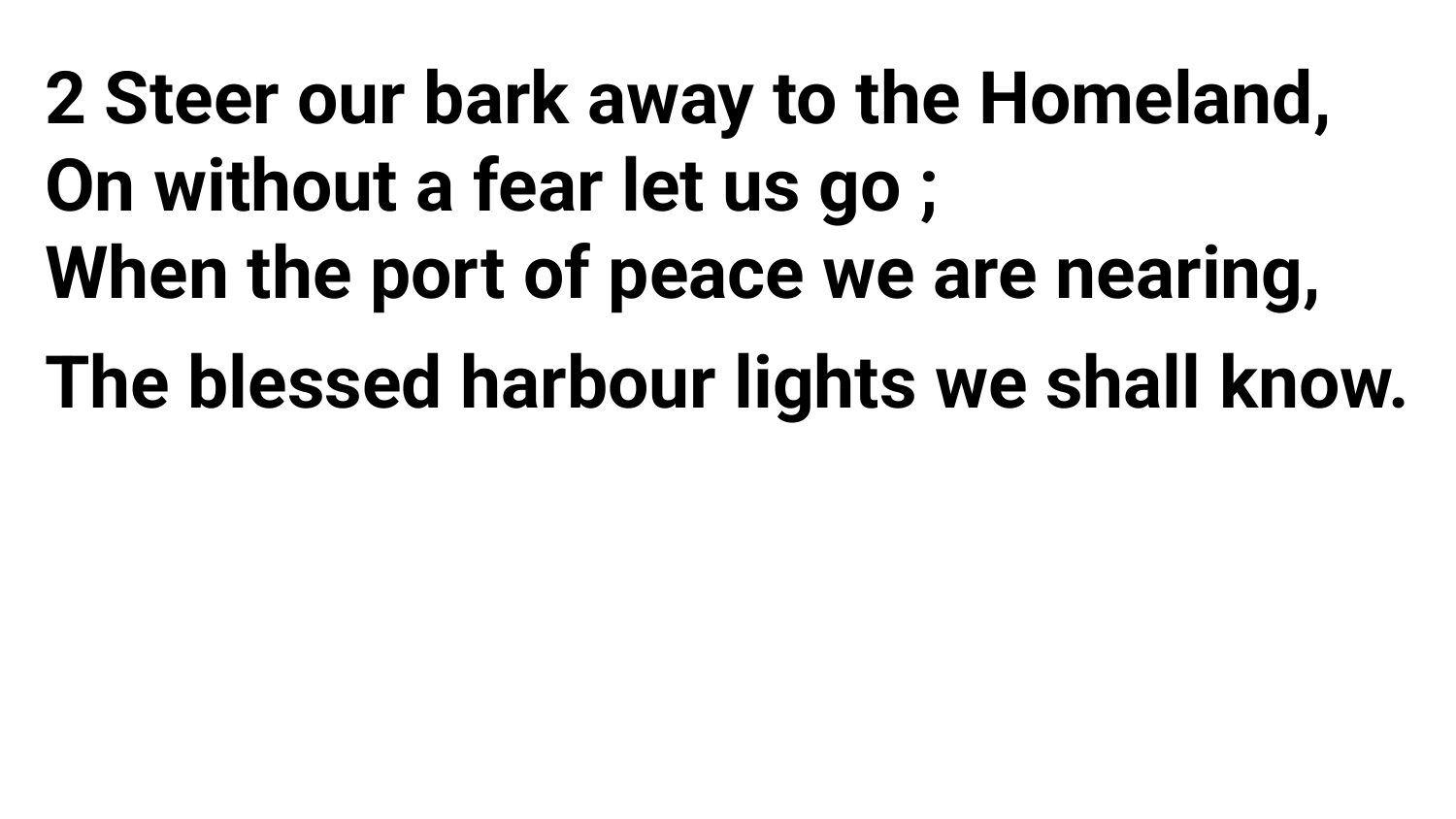

2 Steer our bark away to the Homeland,
On without a fear let us go ;
When the port of peace we are nearing,
The blessed harbour lights we shall know.